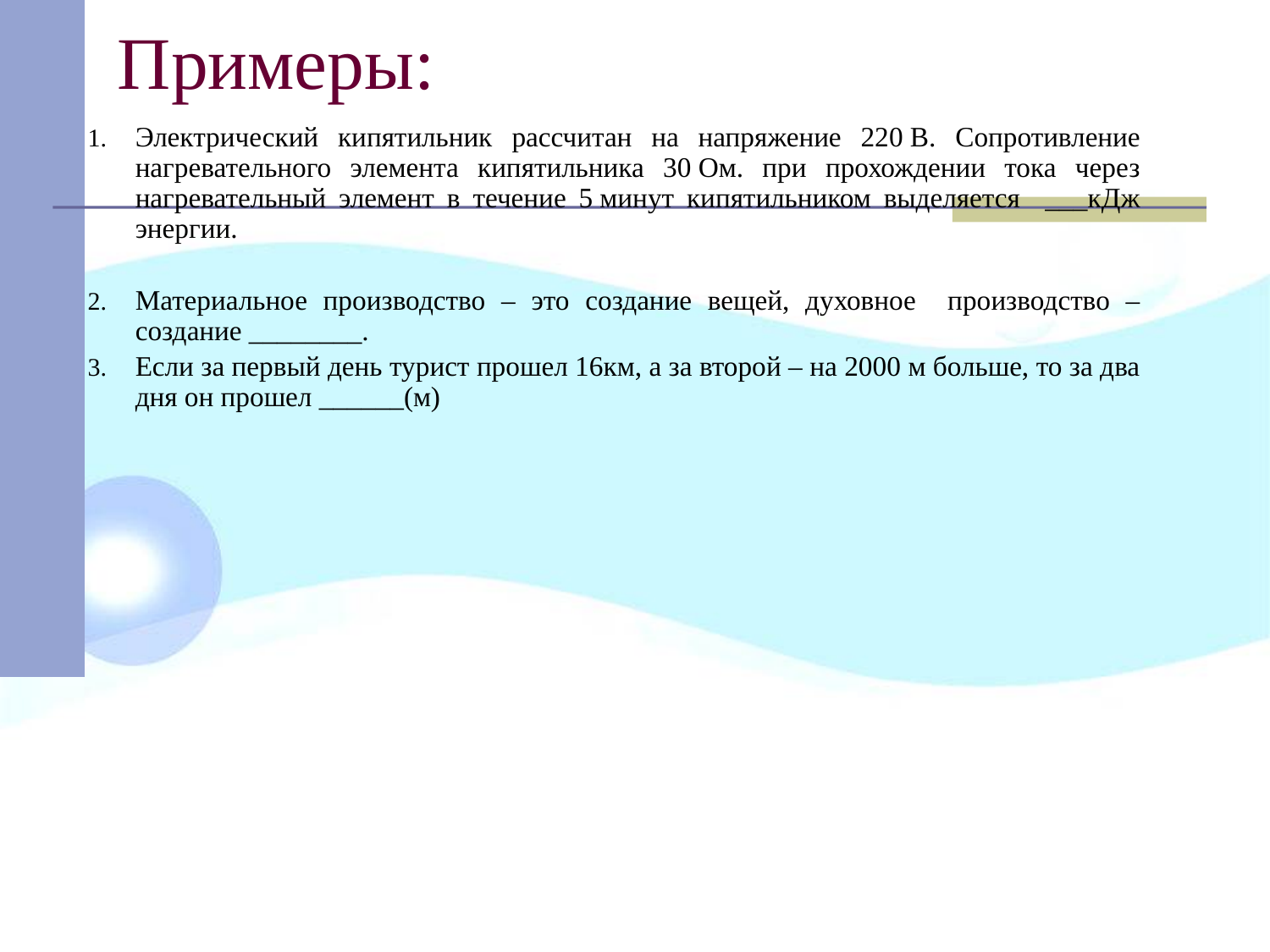

# Примеры:
Электрический кипятильник рассчитан на напряжение 220 В. Сопротивление нагревательного элемента кипятильника 30 Ом. при прохождении тока через нагревательный элемент в течение 5 минут кипятильником выделяется  ___кДж энергии.

Материальное производство – это создание вещей, духовное  производство – создание ________.
Если за первый день турист прошел 16км, а за второй – на 2000 м больше, то за два дня он прошел ______(м)